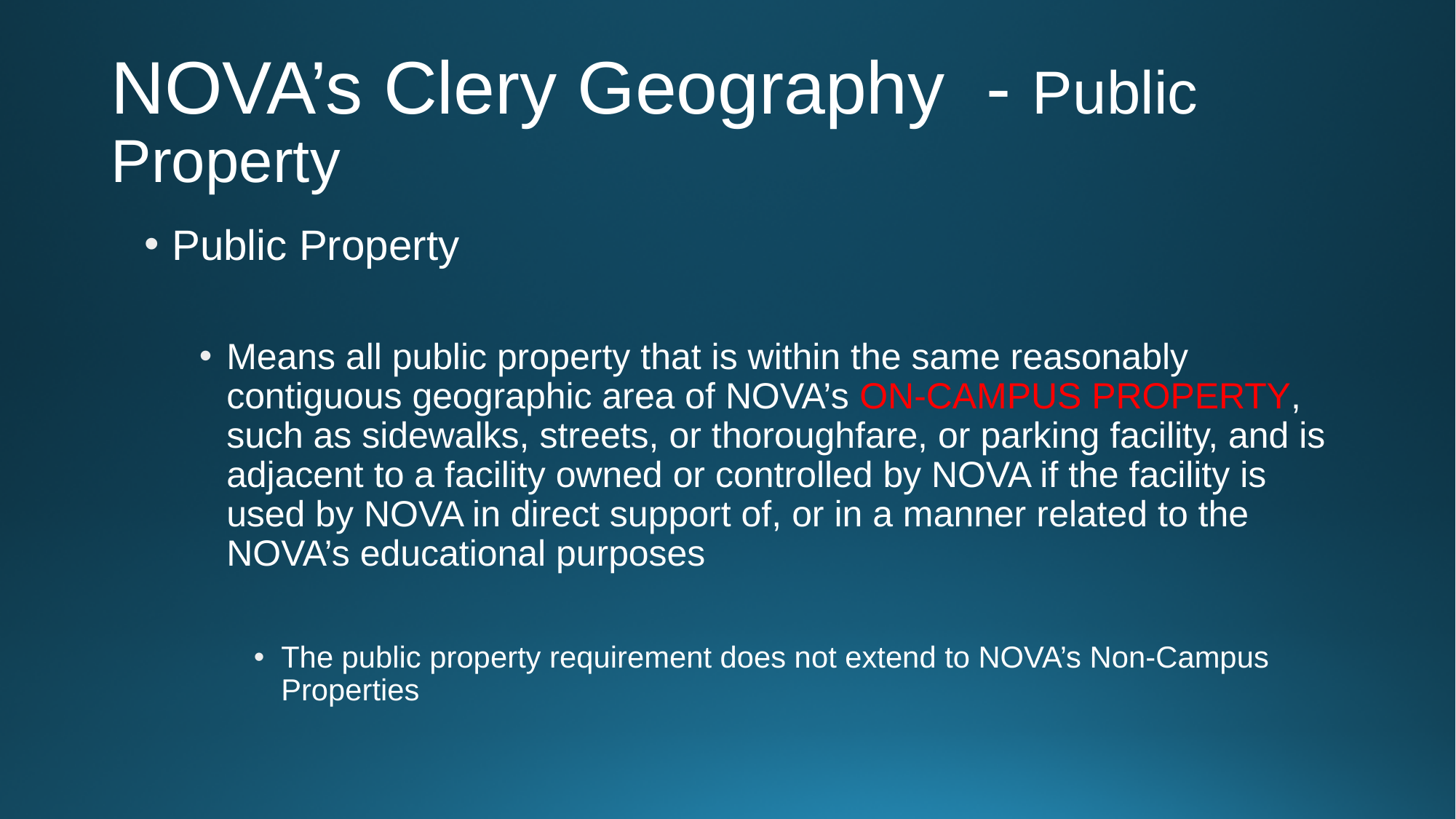

# NOVA’s Clery Geography  - Public Property
Public Property

Means all public property that is within the same reasonably contiguous geographic area of NOVA’s ON-CAMPUS PROPERTY, such as sidewalks, streets, or thoroughfare, or parking facility, and is adjacent to a facility owned or controlled by NOVA if the facility is used by NOVA in direct support of, or in a manner related to the NOVA’s educational purposes

The public property requirement does not extend to NOVA’s Non-Campus Properties